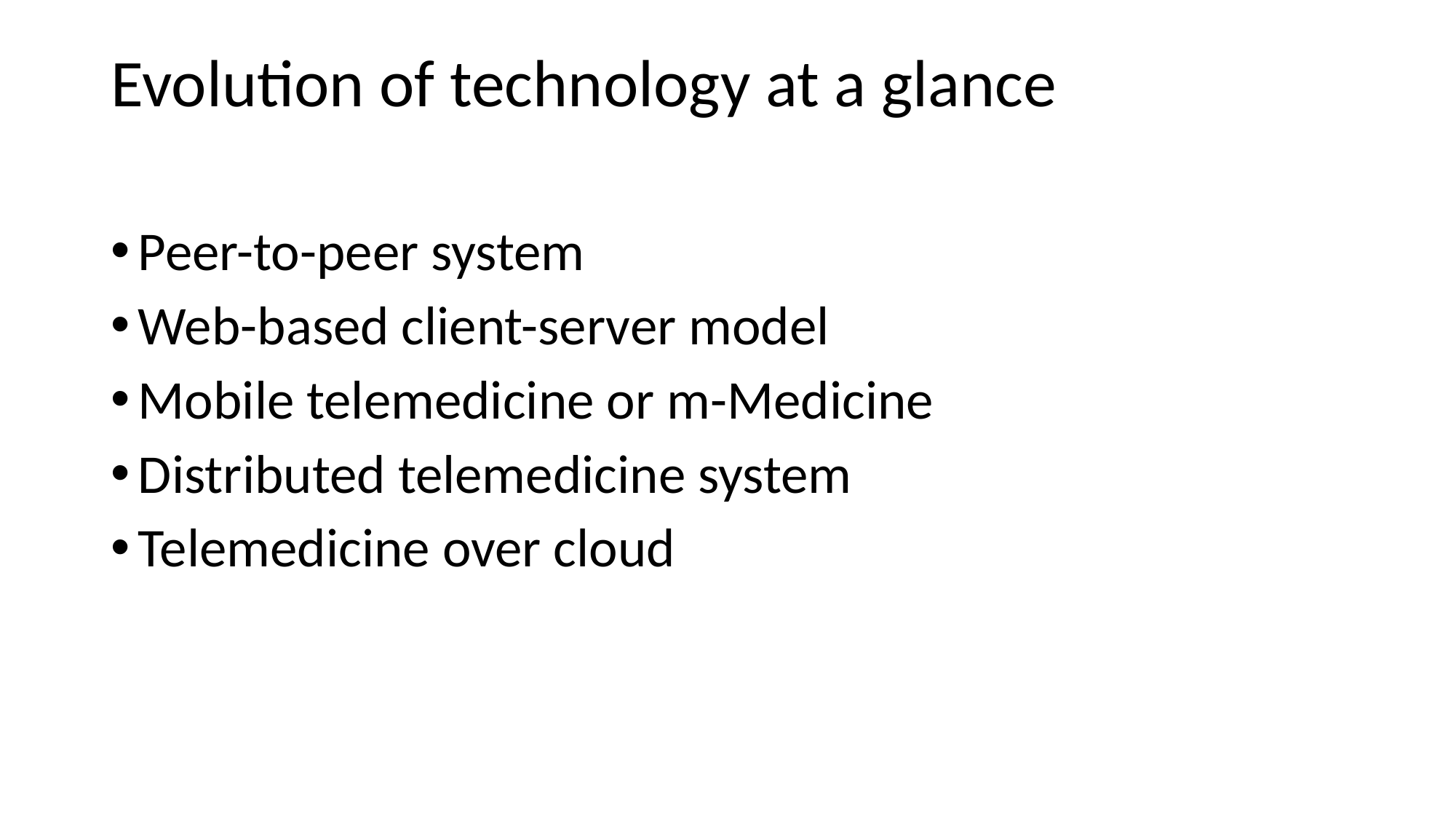

# Evolution of technology at a glance
Peer-to-peer system
Web-based client-server model
Mobile telemedicine or m-Medicine
Distributed telemedicine system
Telemedicine over cloud